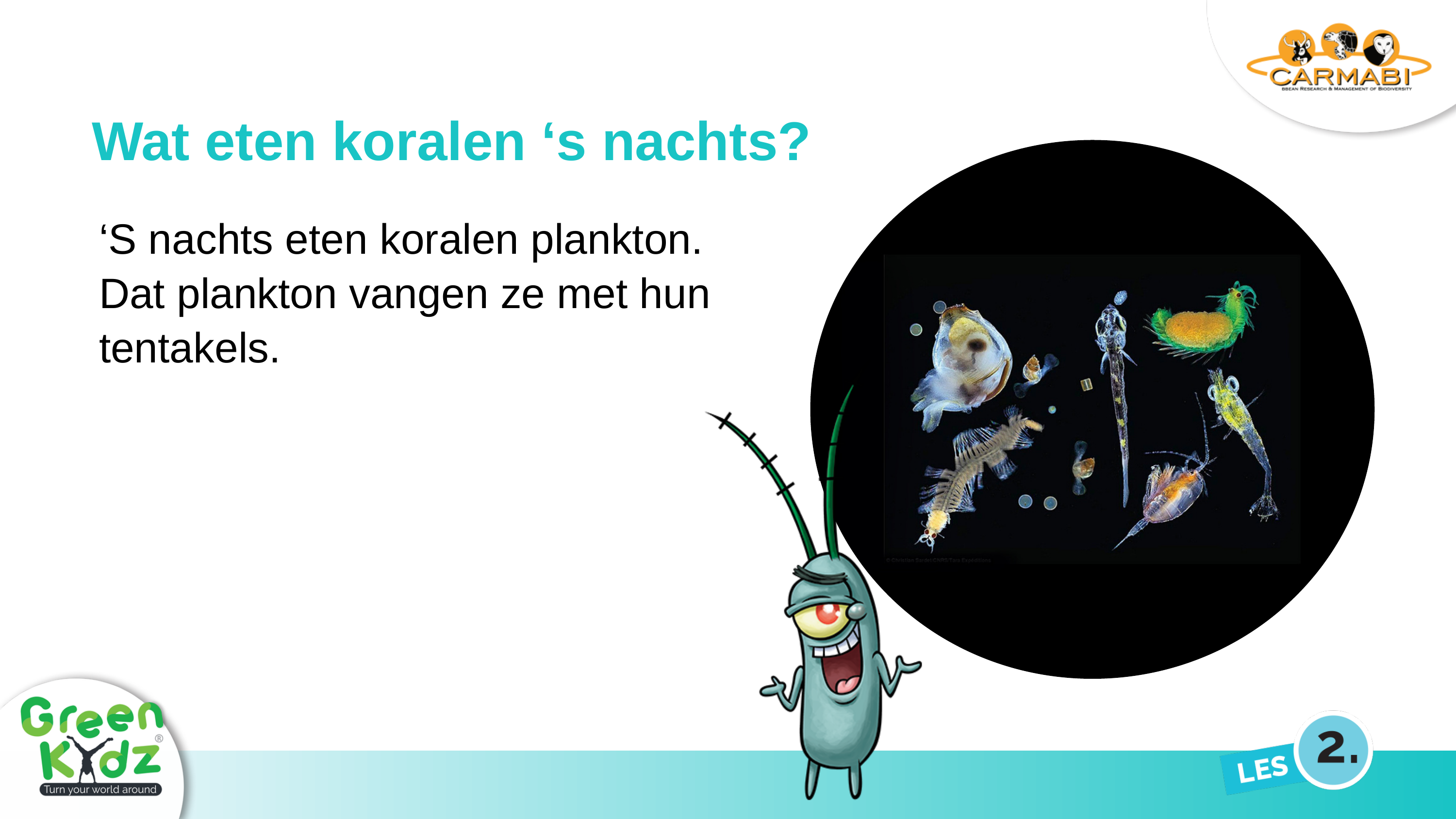

Wat eten koralen ‘s nachts?

‘S nachts eten koralen plankton.
Dat plankton vangen ze met hun tentakels.